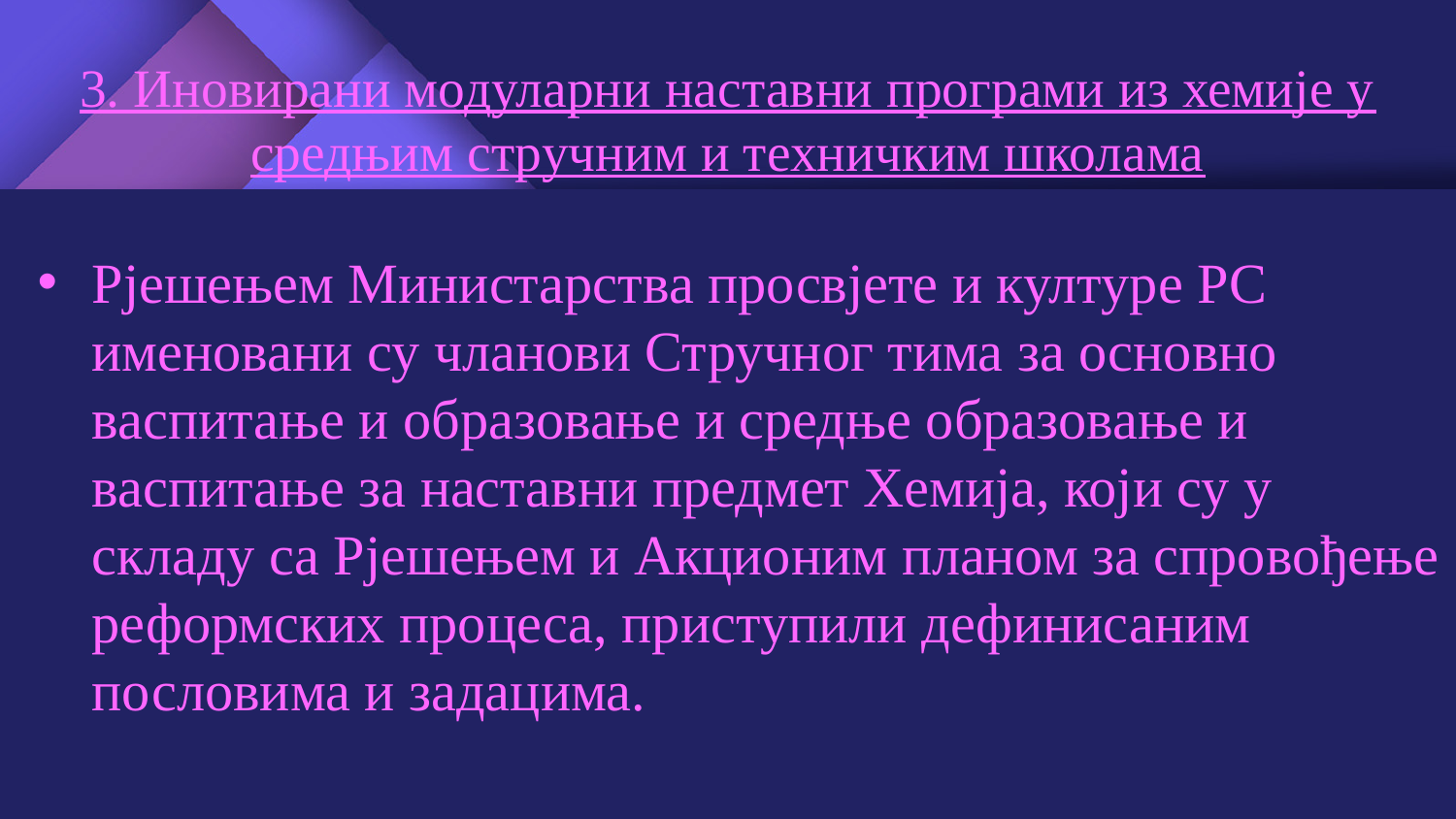

# 3. Иновирани модуларни наставни програми из хемије у средњим стручним и техничким школама
Рјешењем Министарства просвјете и културе РС  именовани су чланови Стручног тима за основно васпитање и образовање и средње образовање и васпитање за наставни предмет Хемија, који су у складу са Рјешењем и Акционим планом за спровођење реформских процеса, приступили дефинисаним пословима и задацима.